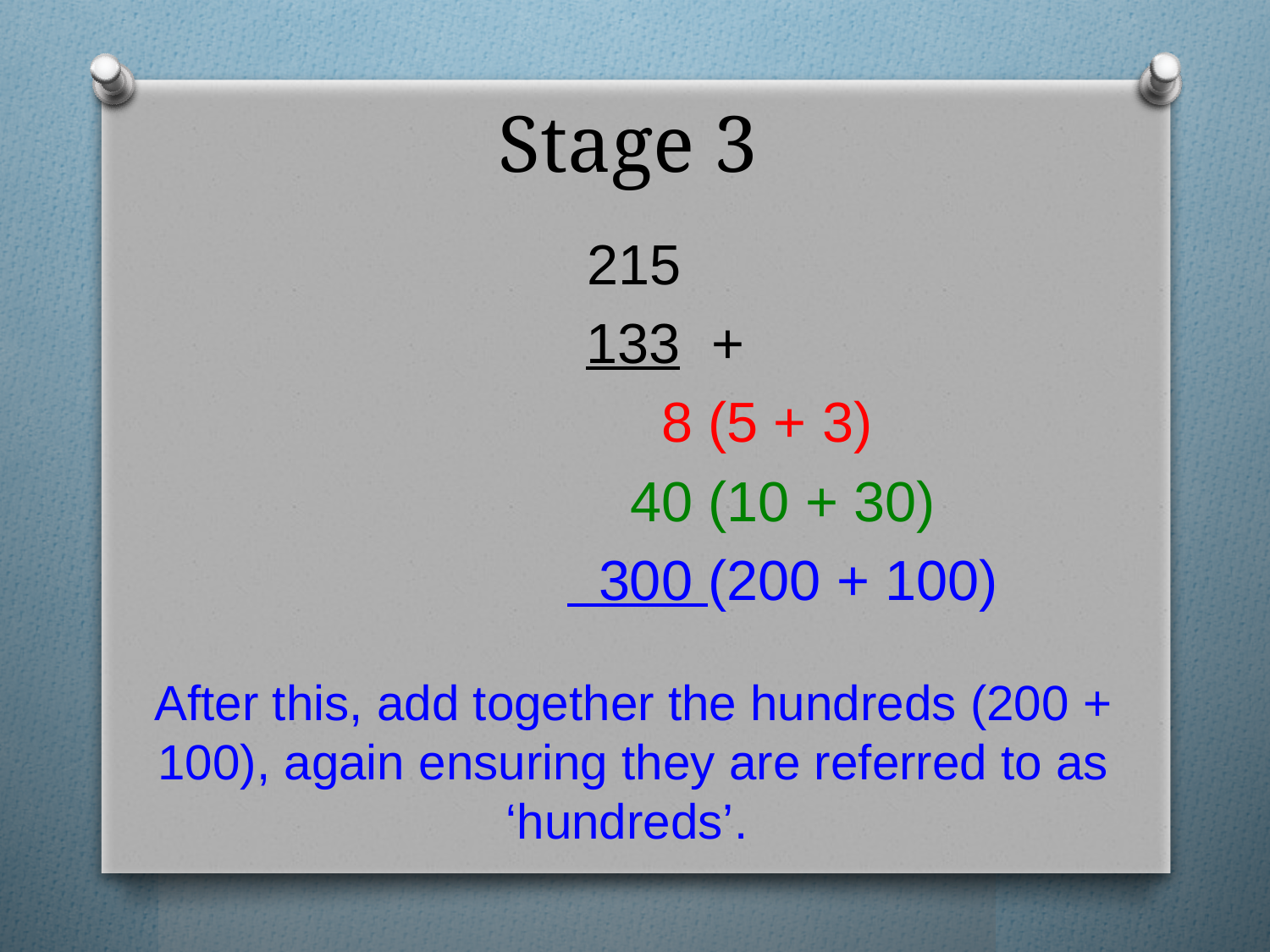

# Stage 3
215
    133  +
                 8 (5 + 3)
                   40 (10 + 30)
                     300 (200 + 100)

After this, add together the hundreds (200 + 100), again ensuring they are referred to as ‘hundreds’.